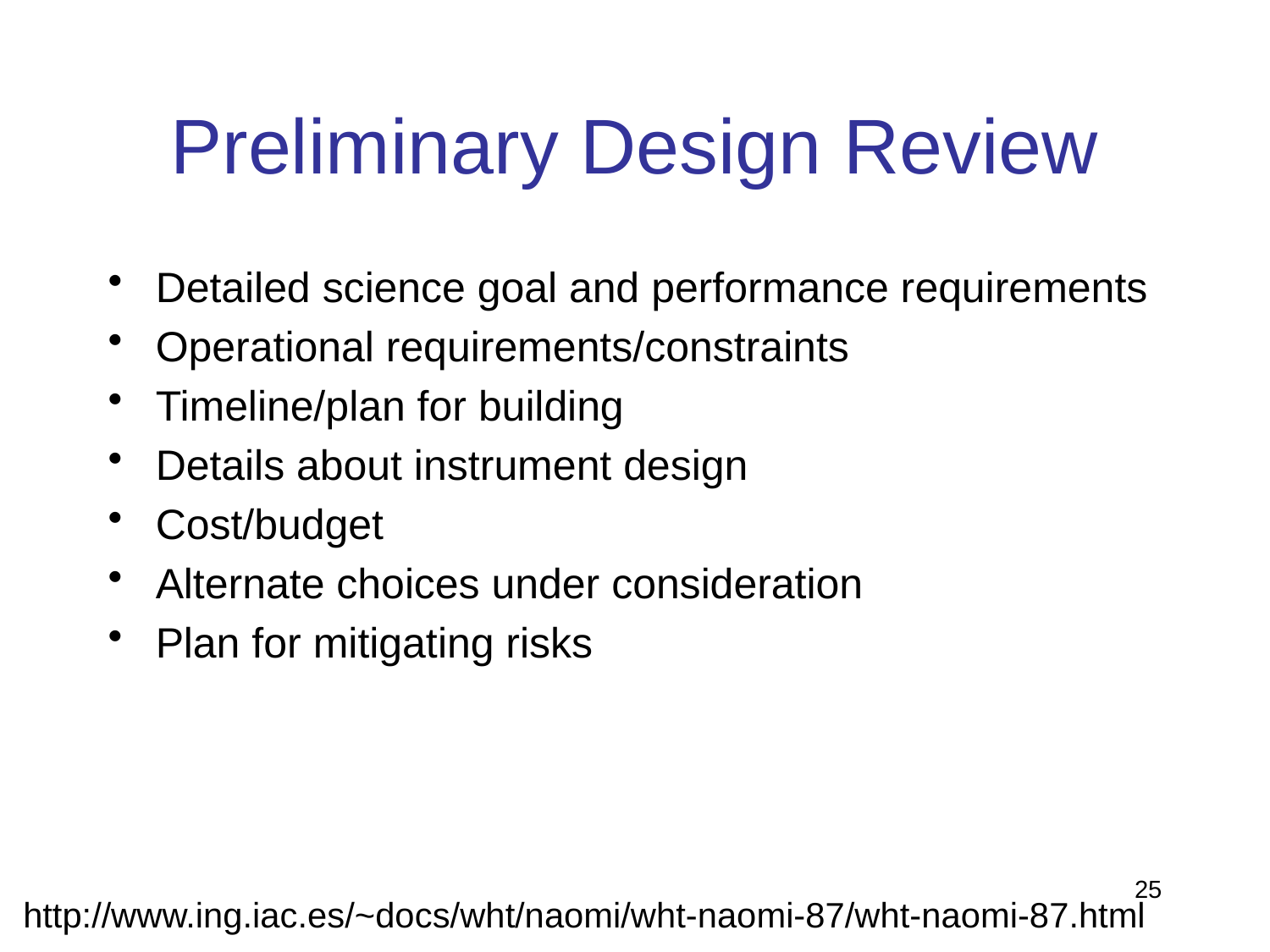

# Preliminary Design Review
Detailed science goal and performance requirements
Operational requirements/constraints
Timeline/plan for building
Details about instrument design
Cost/budget
Alternate choices under consideration
Plan for mitigating risks
25
http://www.ing.iac.es/~docs/wht/naomi/wht-naomi-87/wht-naomi-87.html